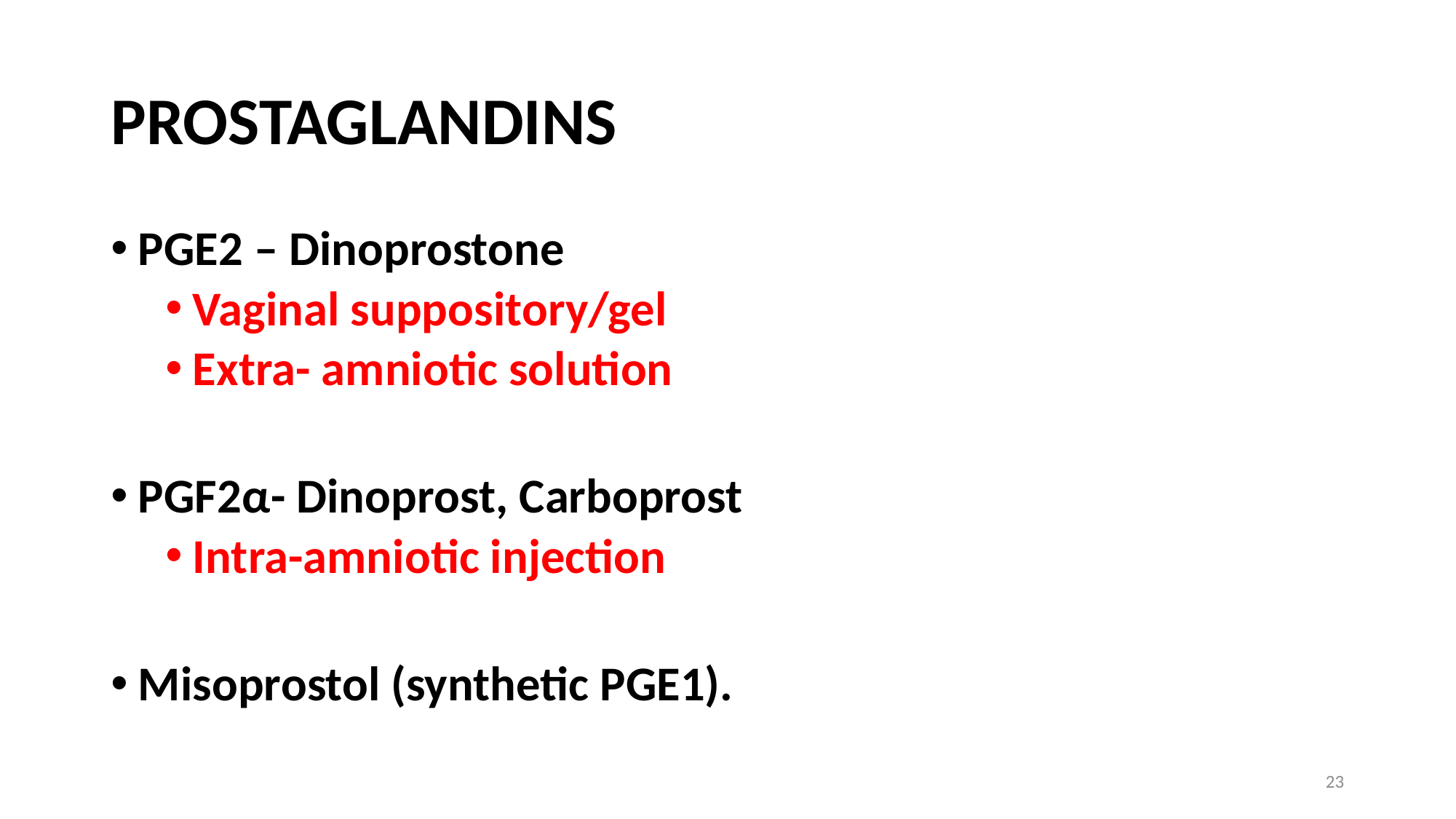

# PROSTAGLANDINS
PGE2 – Dinoprostone
Vaginal suppository/gel
Extra- amniotic solution

PGF2α- Dinoprost, Carboprost
Intra-amniotic injection

Misoprostol (synthetic PGE1).
23